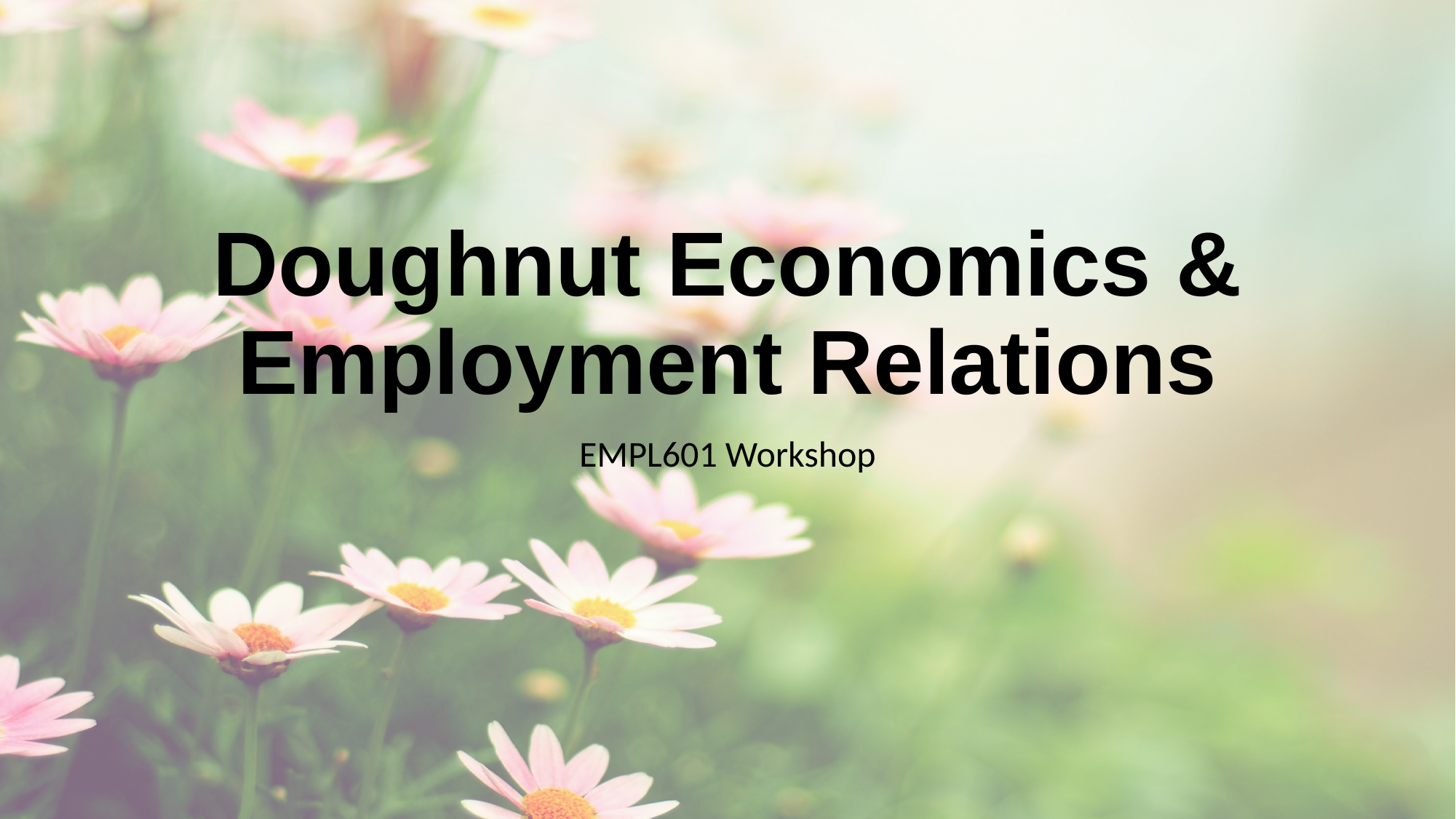

# Doughnut Economics & Employment Relations
EMPL601 Workshop